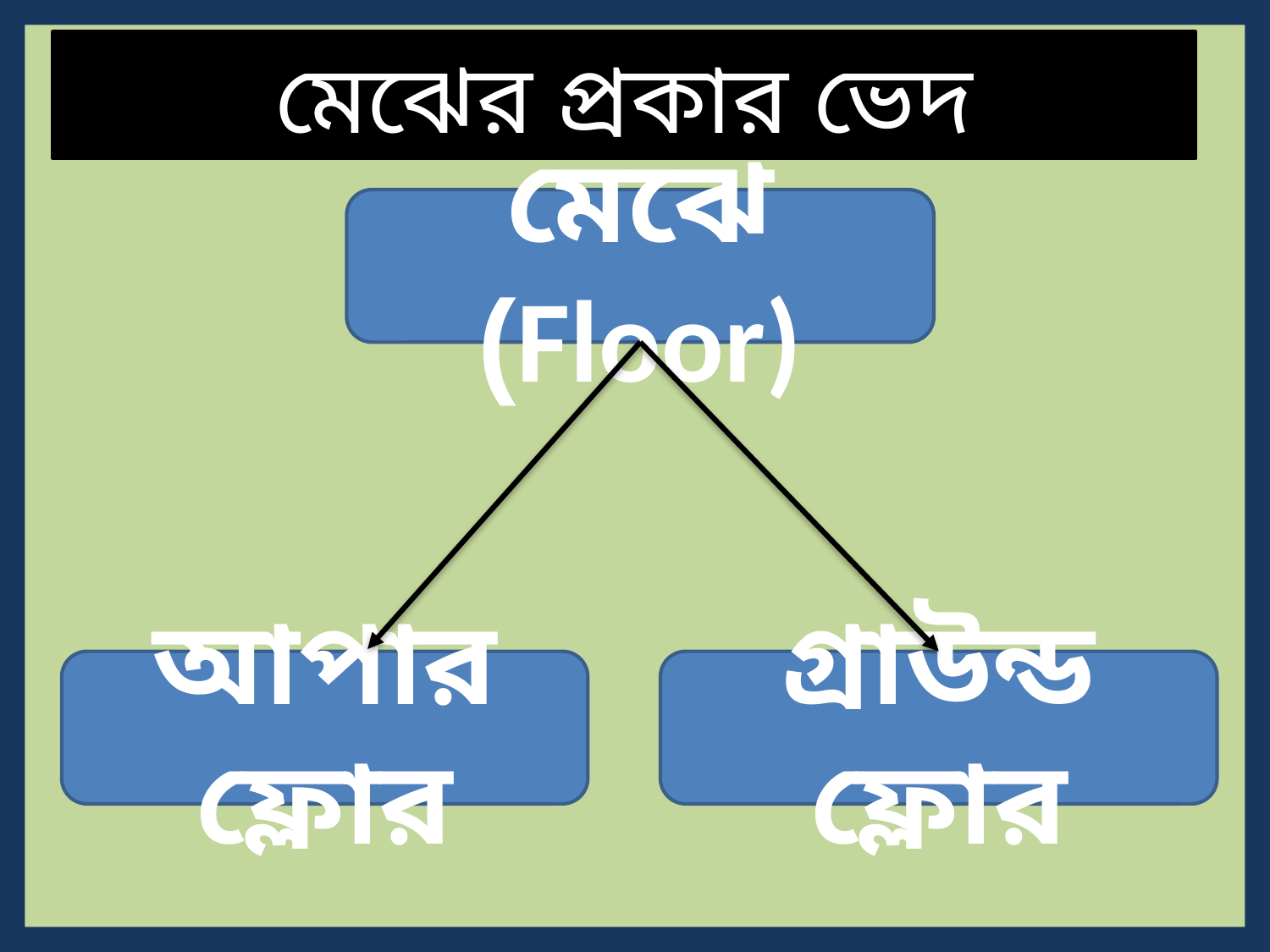

মেঝের প্রকার ভেদ
মেঝে (Floor)
আপার ফ্লোর
গ্রাউন্ড ফ্লোর